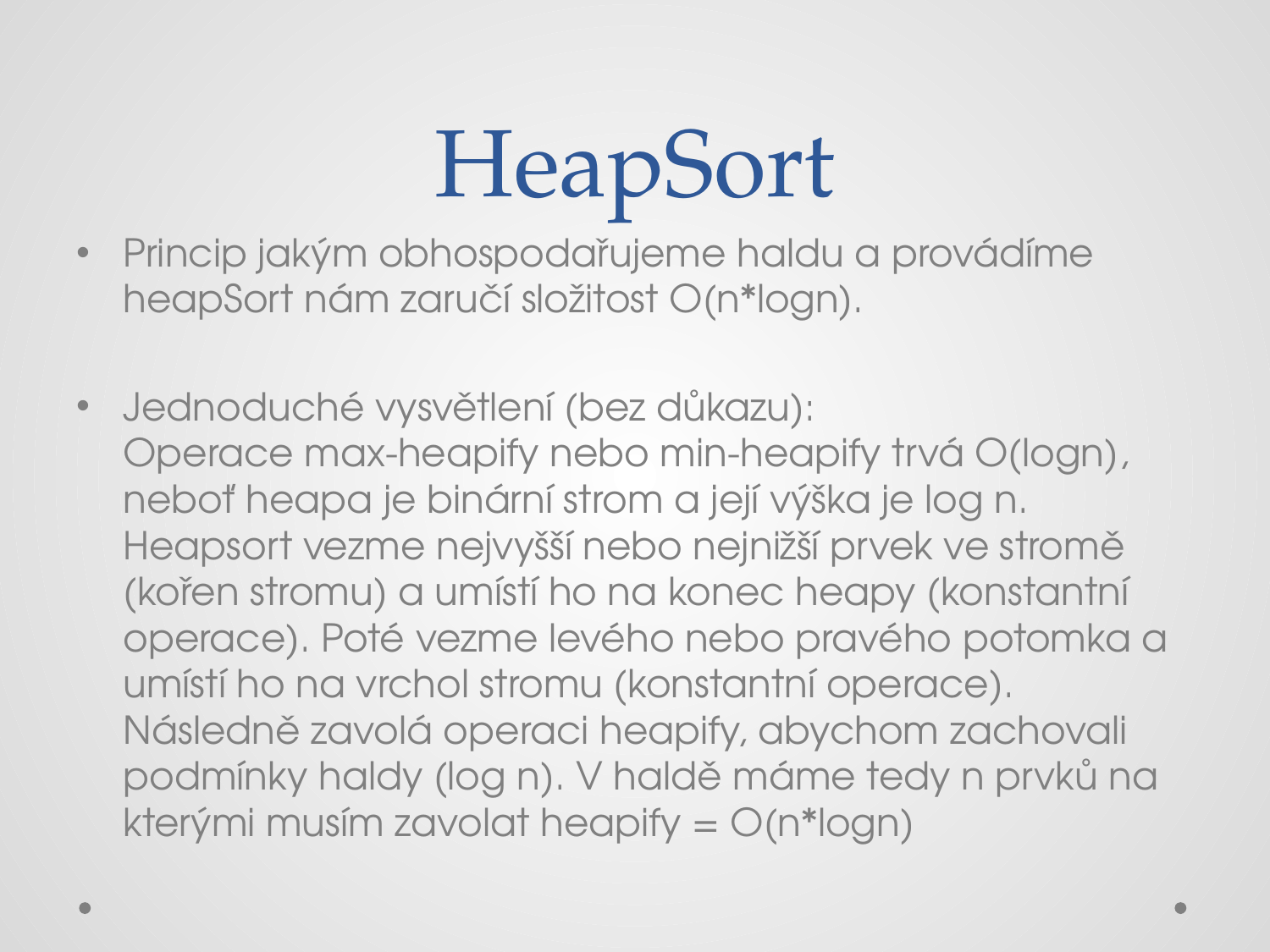

# HeapSort
Princip jakým obhospodařujeme haldu a provádíme heapSort nám zaručí složitost O(n*logn).

Jednoduché vysvětlení (bez důkazu):
Operace max-heapify nebo min-heapify trvá O(logn), neboť heapa je binární strom a její výška je log n. Heapsort vezme nejvyšší nebo nejnižší prvek ve stromě (kořen stromu) a umístí ho na konec heapy (konstantní operace). Poté vezme levého nebo pravého potomka a umístí ho na vrchol stromu (konstantní operace). Následně zavolá operaci heapify, abychom zachovali podmínky haldy (log n). V haldě máme tedy n prvků na kterými musím zavolat heapify = O(n*logn)